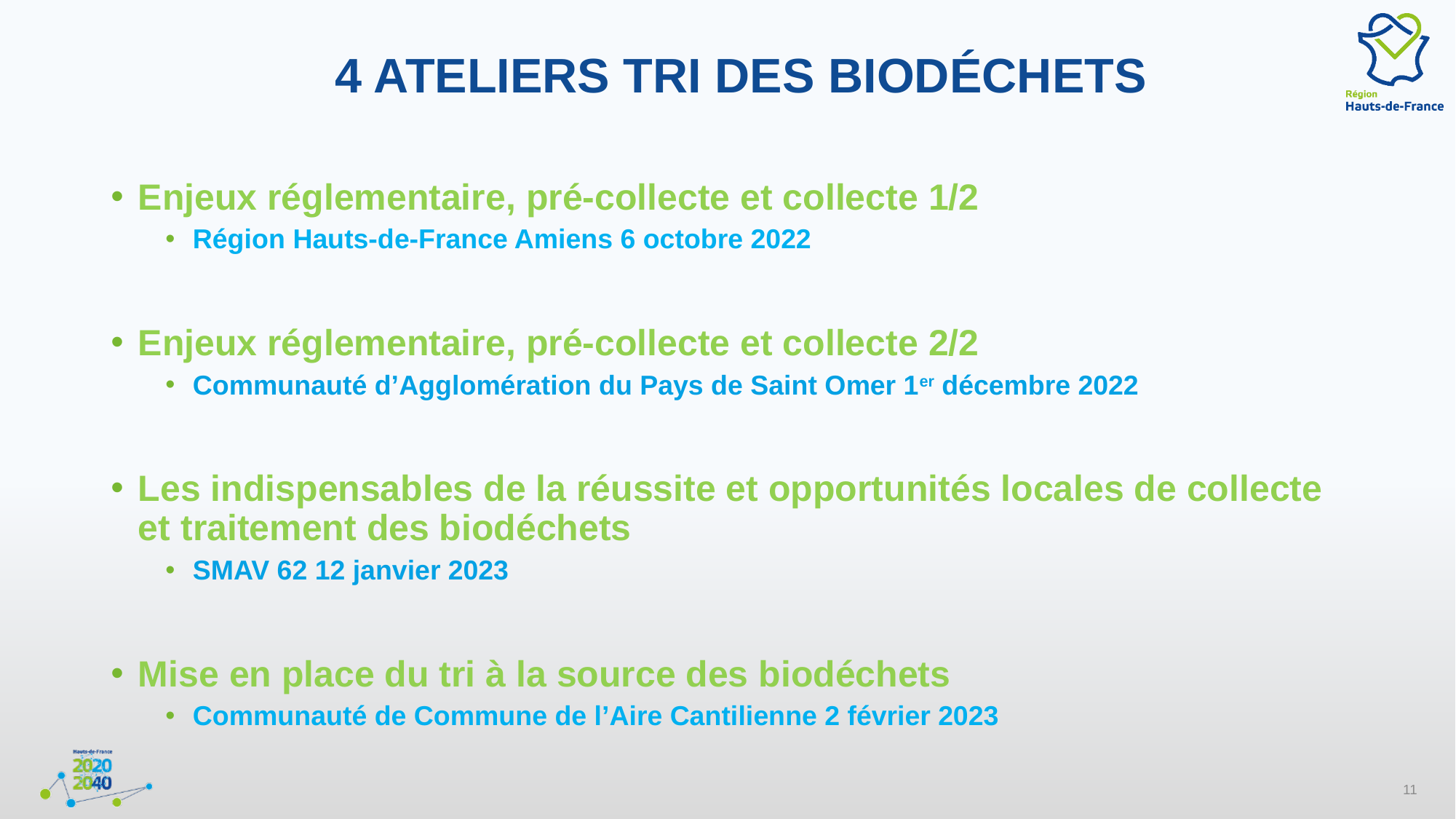

# 4 ateliers tri des biodéchets
Enjeux réglementaire, pré-collecte et collecte 1/2
Région Hauts-de-France Amiens 6 octobre 2022

Enjeux réglementaire, pré-collecte et collecte 2/2
Communauté d’Agglomération du Pays de Saint Omer 1er décembre 2022

Les indispensables de la réussite et opportunités locales de collecte et traitement des biodéchets
SMAV 62 12 janvier 2023

Mise en place du tri à la source des biodéchets
Communauté de Commune de l’Aire Cantilienne 2 février 2023

11